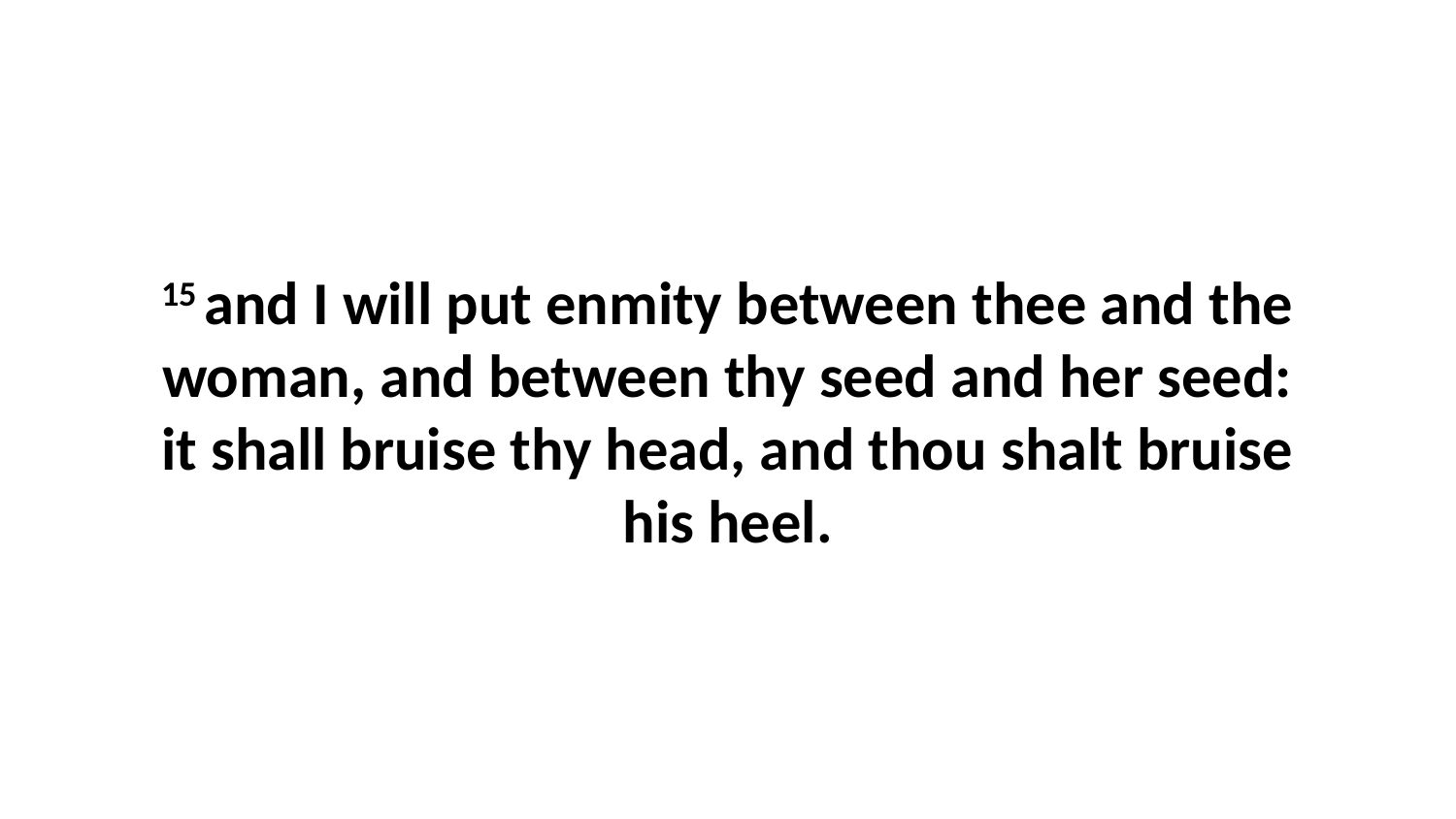

15 and I will put enmity between thee and the woman, and between thy seed and her seed: it shall bruise thy head, and thou shalt bruise his heel.